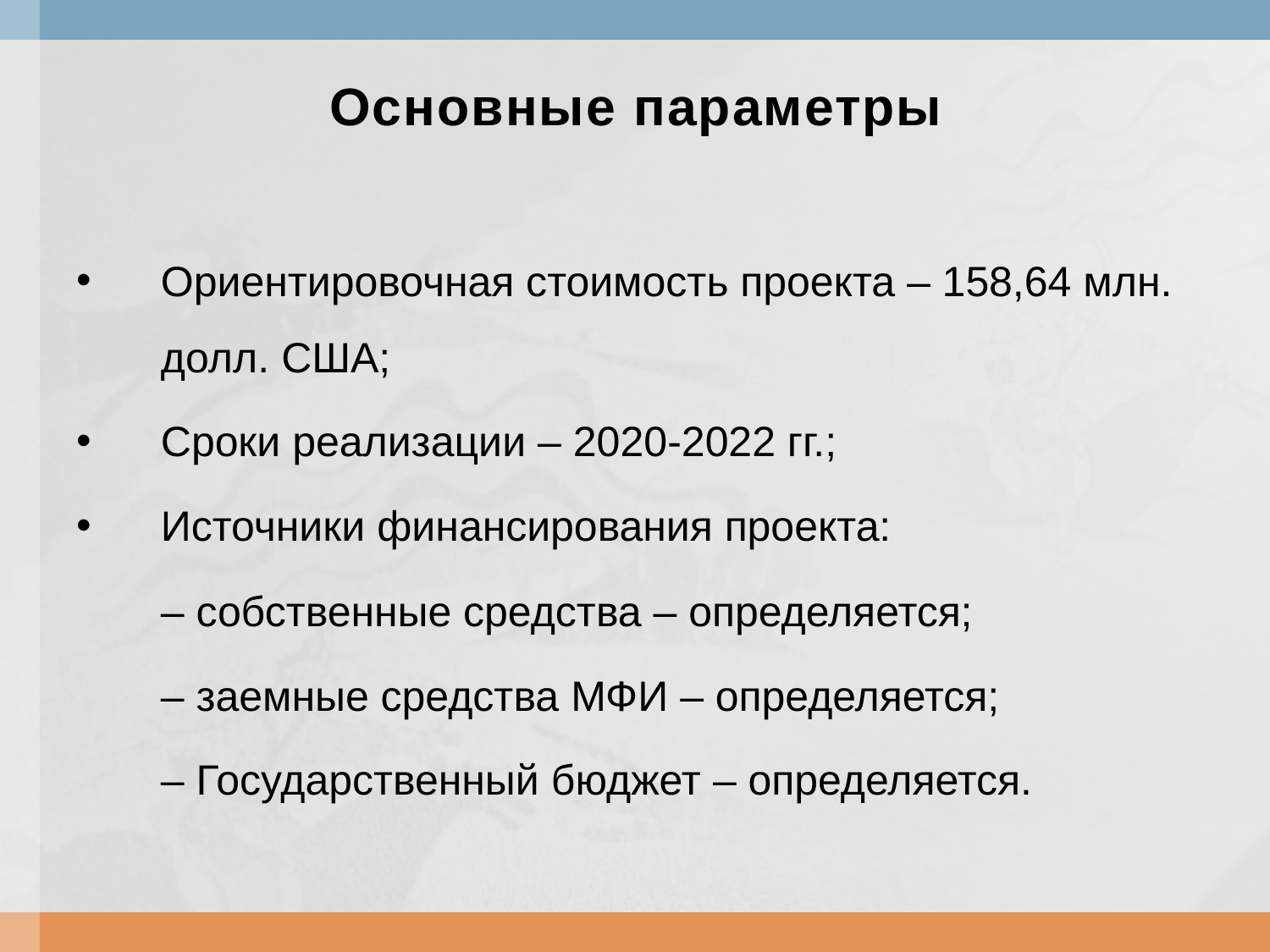

Основные параметры
Ориентировочная стоимость проекта – 158,64 млн.
долл. США;
Сроки реализации – 2020-2022 гг.;
Источники финансирования проекта:
	– собственные средства – определяется;
	– заемные средства МФИ – определяется;
	– Государственный бюджет – определяется.